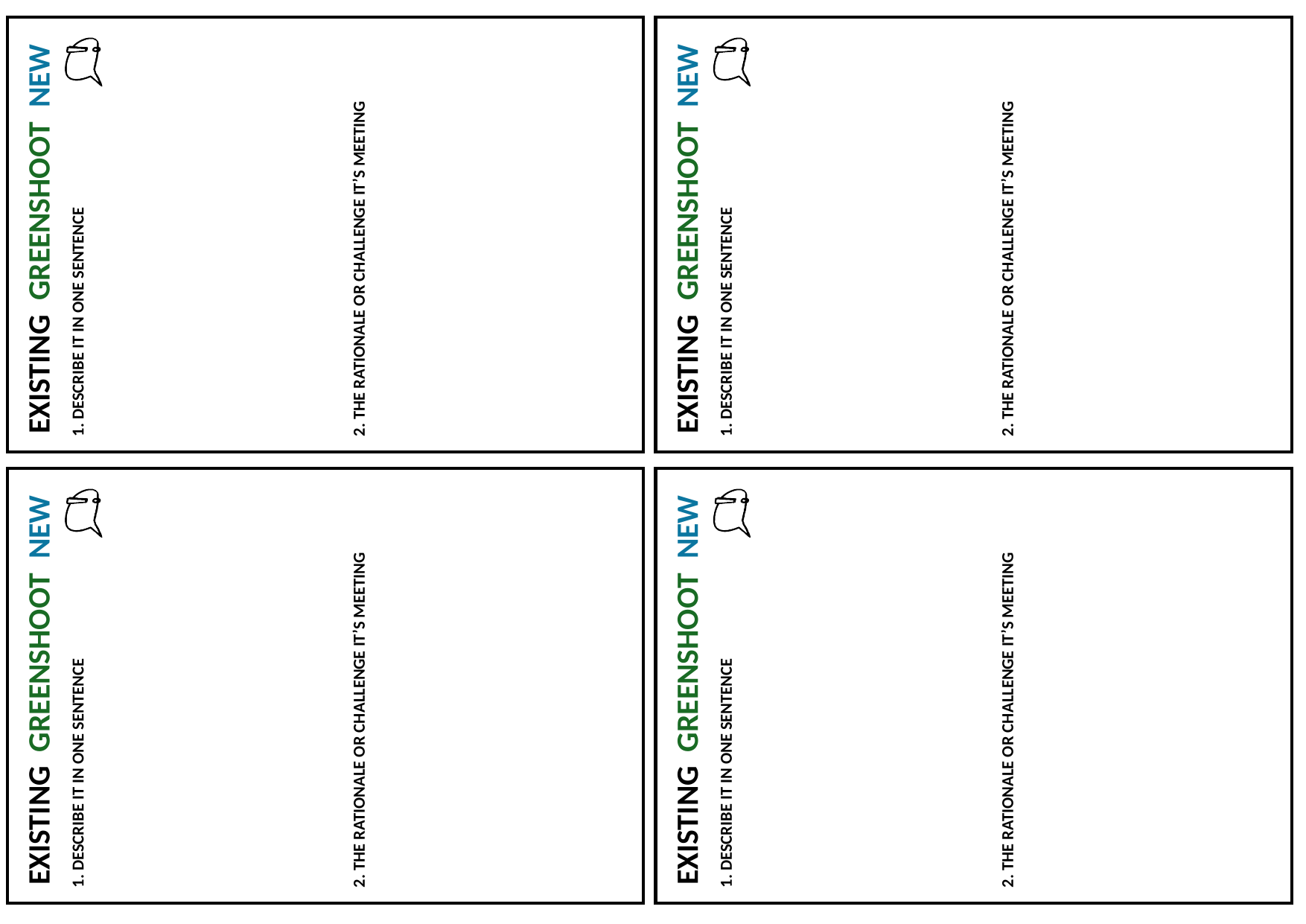

1. DESCRIBE IT IN ONE SENTENCE

2. THE RATIONALE OR CHALLENGE IT’S MEETING

1. DESCRIBE IT IN ONE SENTENCE

2. THE RATIONALE OR CHALLENGE IT’S MEETING

 EXISTING  GREENSHOOT  NEW
 EXISTING  GREENSHOOT  NEW

1. DESCRIBE IT IN ONE SENTENCE

2. THE RATIONALE OR CHALLENGE IT’S MEETING

1. DESCRIBE IT IN ONE SENTENCE

2. THE RATIONALE OR CHALLENGE IT’S MEETING

 EXISTING  GREENSHOOT  NEW
 EXISTING  GREENSHOOT  NEW